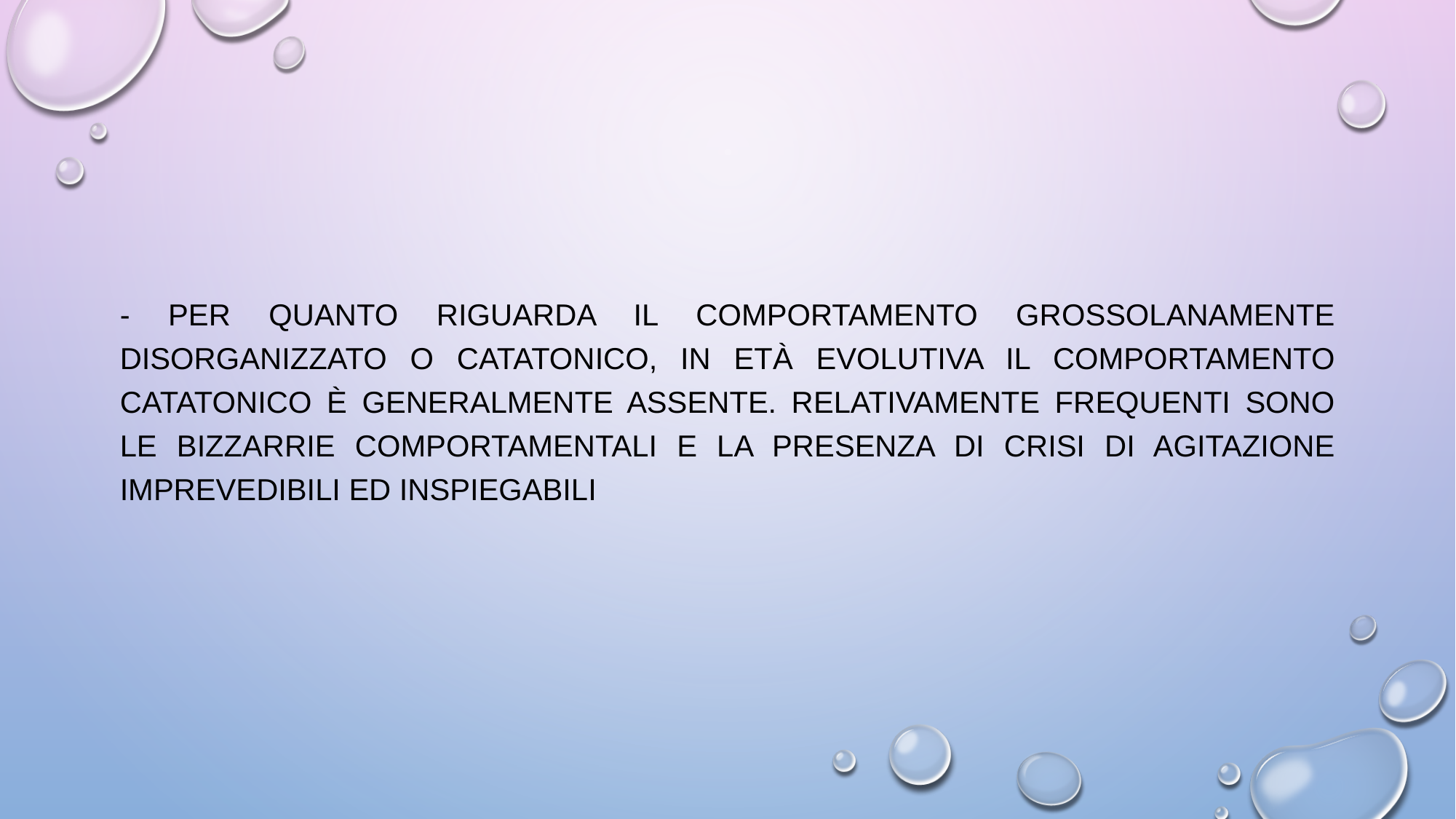

#
- Per quanto riguarda il comportamento grossolanamente disorganizzato o catatonico, in età evolutiva il comportamento catatonico è generalmente assente. Relativamente frequenti sono le bizzarrie comportamentali e la presenza di crisi di agitazione imprevedibili ed inspiegabili